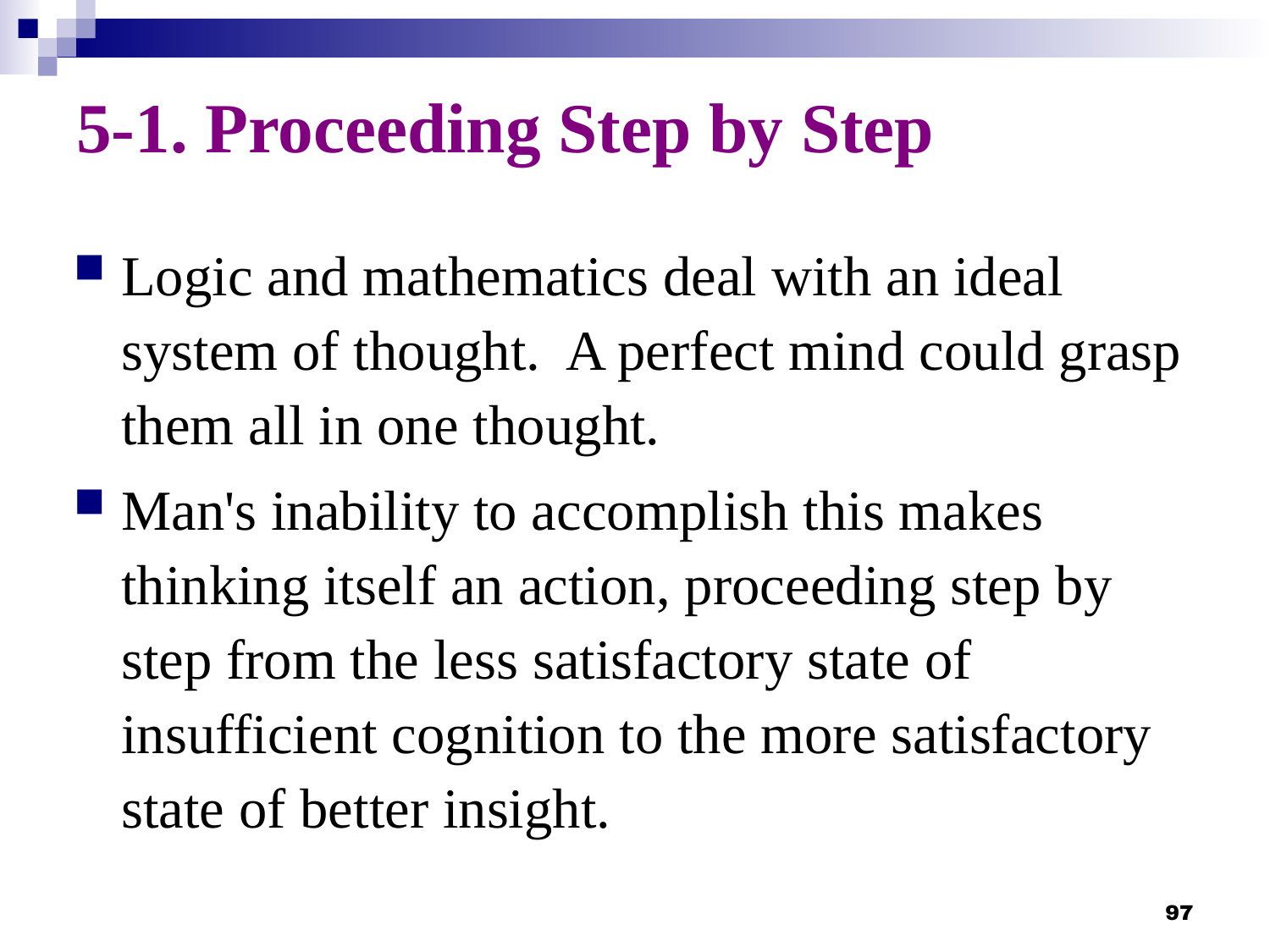

# 5-1. Proceeding Step by Step
Logic and mathematics deal with an ideal system of thought.  A perfect mind could grasp them all in one thought.
Man's inability to accomplish this makes thinking itself an action, proceeding step by step from the less satisfactory state of insufficient cognition to the more satisfactory state of better insight.
97